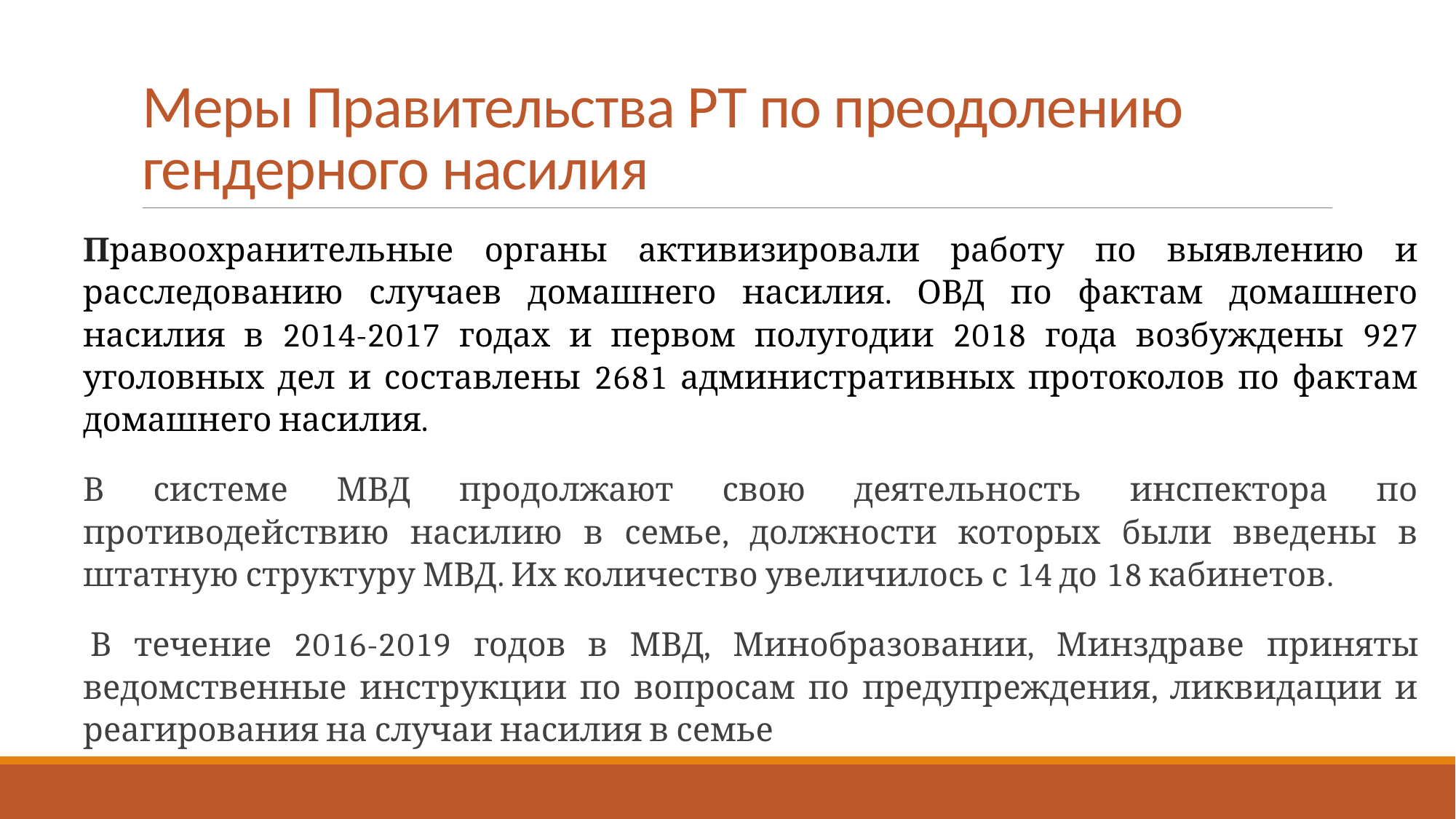

# Меры Правительства РТ по преодолению гендерного насилия
Правоохранительные органы активизировали работу по выявлению и расследованию случаев домашнего насилия. ОВД по фактам домашнего насилия в 2014-2017 годах и первом полугодии 2018 года возбуждены 927 уголовных дел и составлены 2681 административных протоколов по фактам домашнего насилия.
В системе МВД продолжают свою деятельность инспектора по противодействию насилию в семье, должности которых были введены в штатную структуру МВД. Их количество увеличилось с 14 до 18 кабинетов.
 В течение 2016-2019 годов в МВД, Минобразовании, Минздраве приняты ведомственные инструкции по вопросам по предупреждения, ликвидации и реагирования на случаи насилия в семье